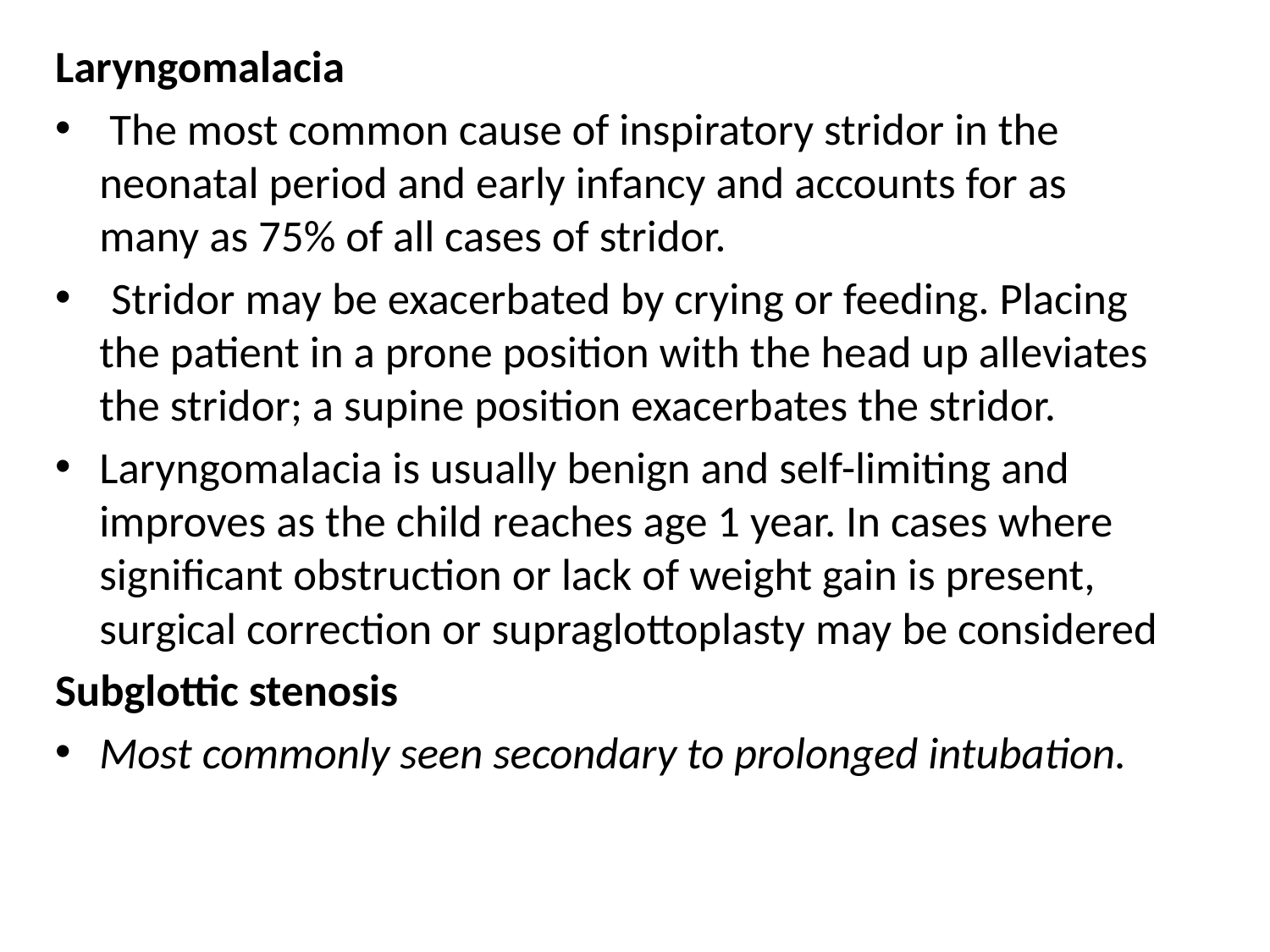

Laryngomalacia
 The most common cause of inspiratory stridor in the neonatal period and early infancy and accounts for as many as 75% of all cases of stridor.
  Stridor may be exacerbated by crying or feeding. Placing the patient in a prone position with the head up alleviates the stridor; a supine position exacerbates the stridor.
Laryngomalacia is usually benign and self-limiting and improves as the child reaches age 1 year. In cases where significant obstruction or lack of weight gain is present, surgical correction or supraglottoplasty may be considered
Subglottic stenosis
Most commonly seen secondary to prolonged intubation.